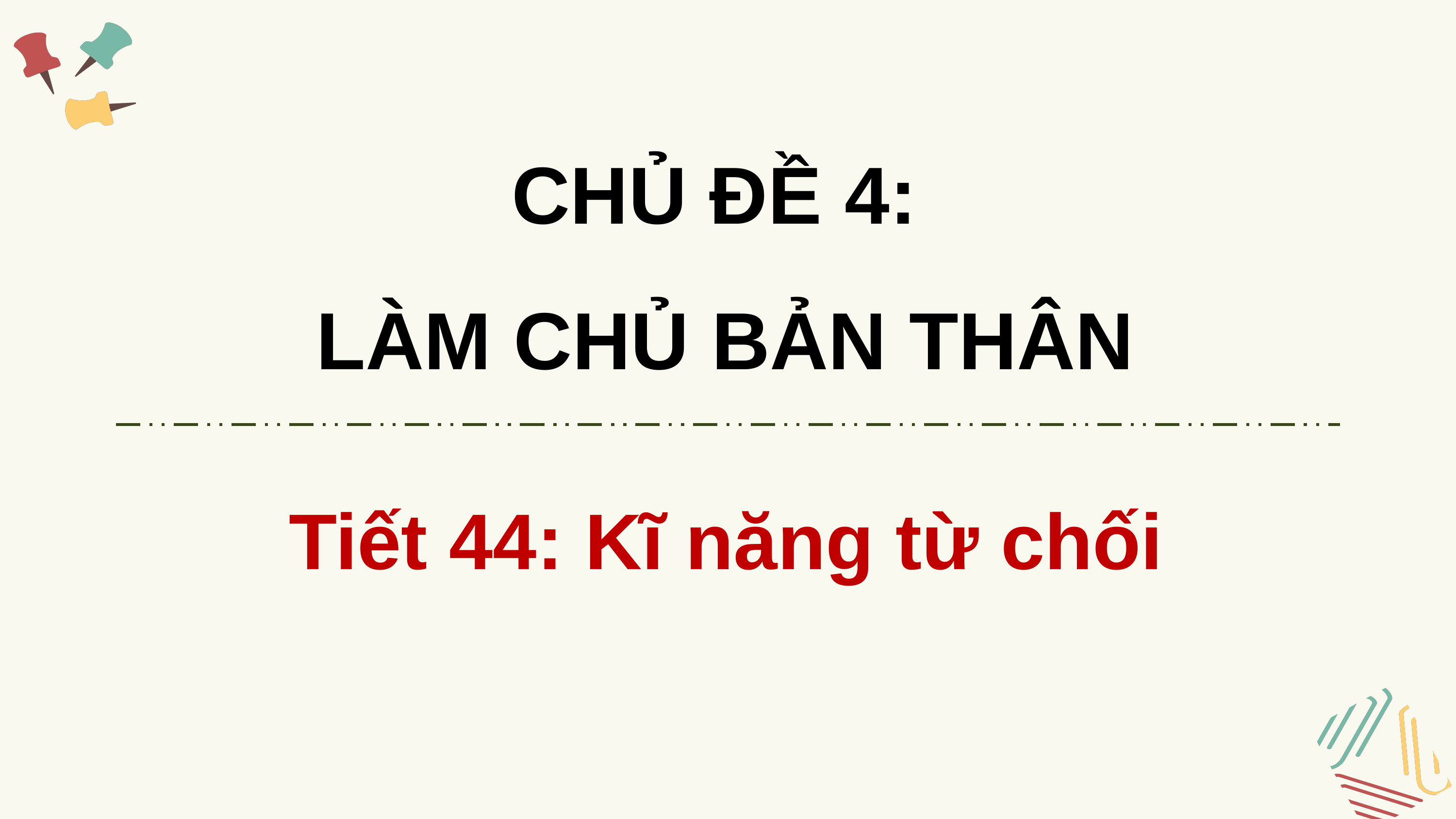

CHỦ ĐỀ 4:
LÀM CHỦ BẢN THÂN
Tiết 44: Kĩ năng từ chối